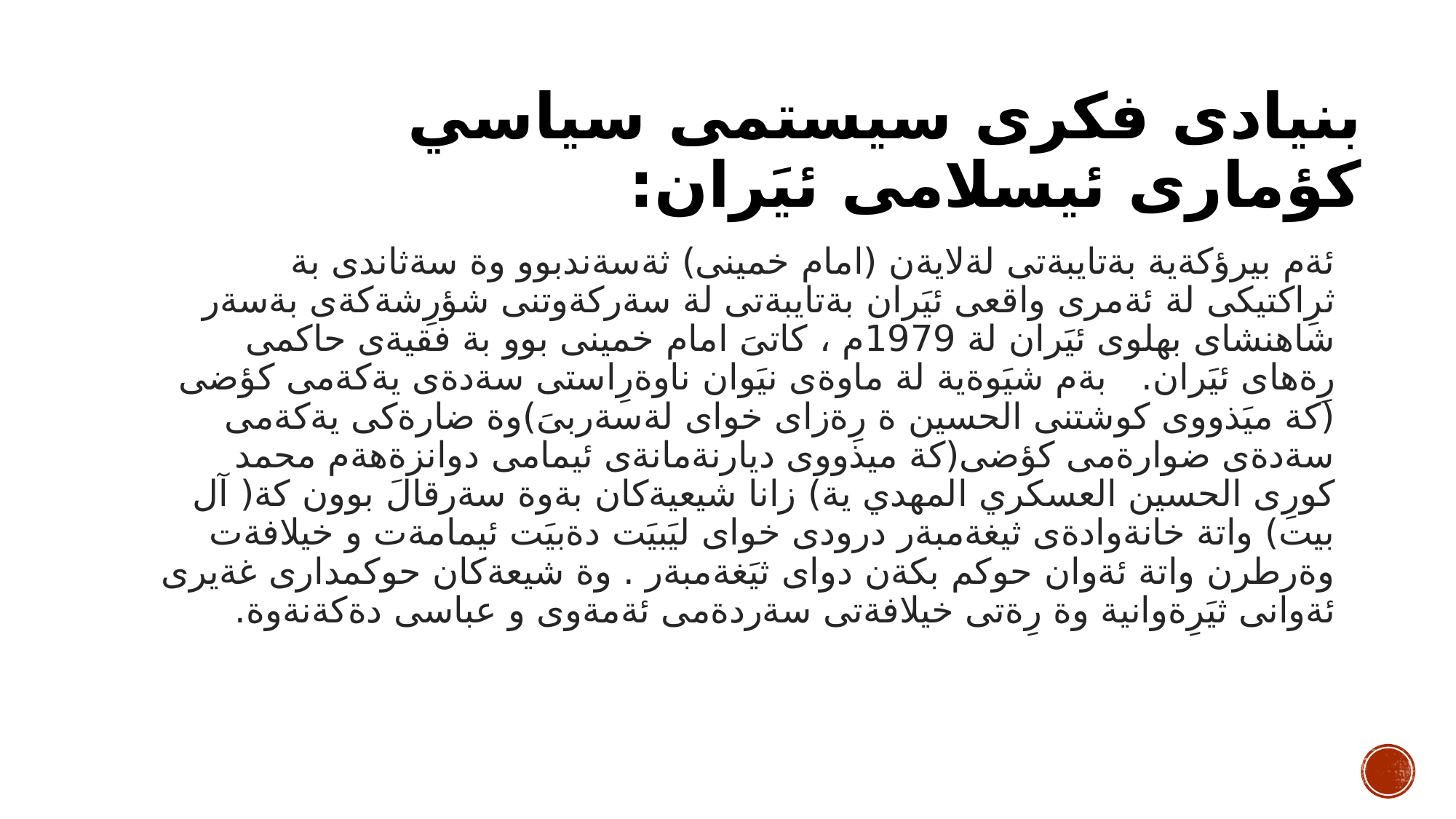

# بنيادى فكرى سيستمى سياسي كؤمارى ئيسلامى ئيَران:
ئةم بيرؤكةية بةتايبةتى لةلايةن (امام خمينى) ثةسةندبوو وة سةثاندى بة ثرِاكتيكى لة ئةمرى واقعى ئيَران بةتايبةتى لة سةركةوتنى شؤرِشةكةى بةسةر شاهنشاى بهلوى ئيَران لة 1979م ، كاتىَ امام خمينى بوو بة فقيةى حاكمى رِةهاى ئيَران.   بةم شيَوةية لة ماوةى نيَوان ناوةرِاستى سةدةى يةكةمى كؤضى (كة ميَذووى كوشتنى الحسين ة رِةزاى خواى لةسةربىَ)وة ضارةكى يةكةمى سةدةى ضوارةمى كؤضى(كة ميذووى ديارنةمانةى ئيمامى دوانزةهةم محمد كورِى الحسين العسكري المهدي ية) زانا شيعيةكان بةوة سةرقالَ بوون كة( آل بيت) واتة خانةوادةى ثيغةمبةر درودى خواى ليَبيَت دةبيَت ئيمامةت و خيلافةت وةرطرن واتة ئةوان حوكم بكةن دواى ثيَغةمبةر . وة شيعةكان حوكمدارى غةيرى ئةوانى ثيَرِةوانية وة رِةتى خيلافةتى سةردةمى ئةمةوى و عباسى دةكةنةوة.